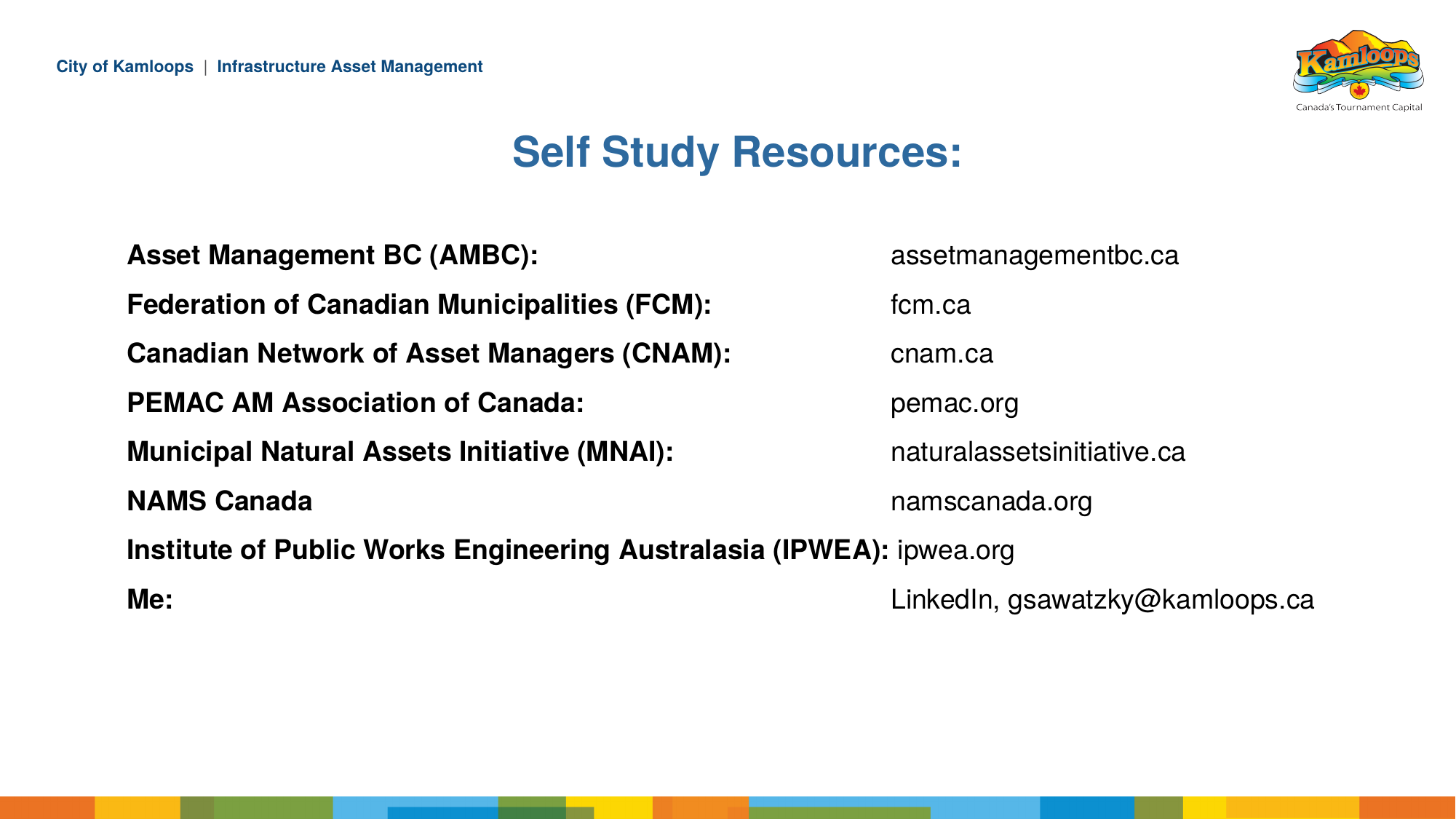

Self Study Resources:

Asset Management BC (AMBC):   				assetmanagementbc.ca
Federation of Canadian Municipalities (FCM): 		fcm.ca
Canadian Network of Asset Managers (CNAM): 		cnam.ca
PEMAC AM Association of Canada: 			pemac.org
Municipal Natural Assets Initiative (MNAI):		naturalassetsinitiative.ca
NAMS Canada						namscanada.org
Institute of Public Works Engineering Australasia (IPWEA): ipwea.org
Me: 							LinkedIn, gsawatzky@kamloops.ca